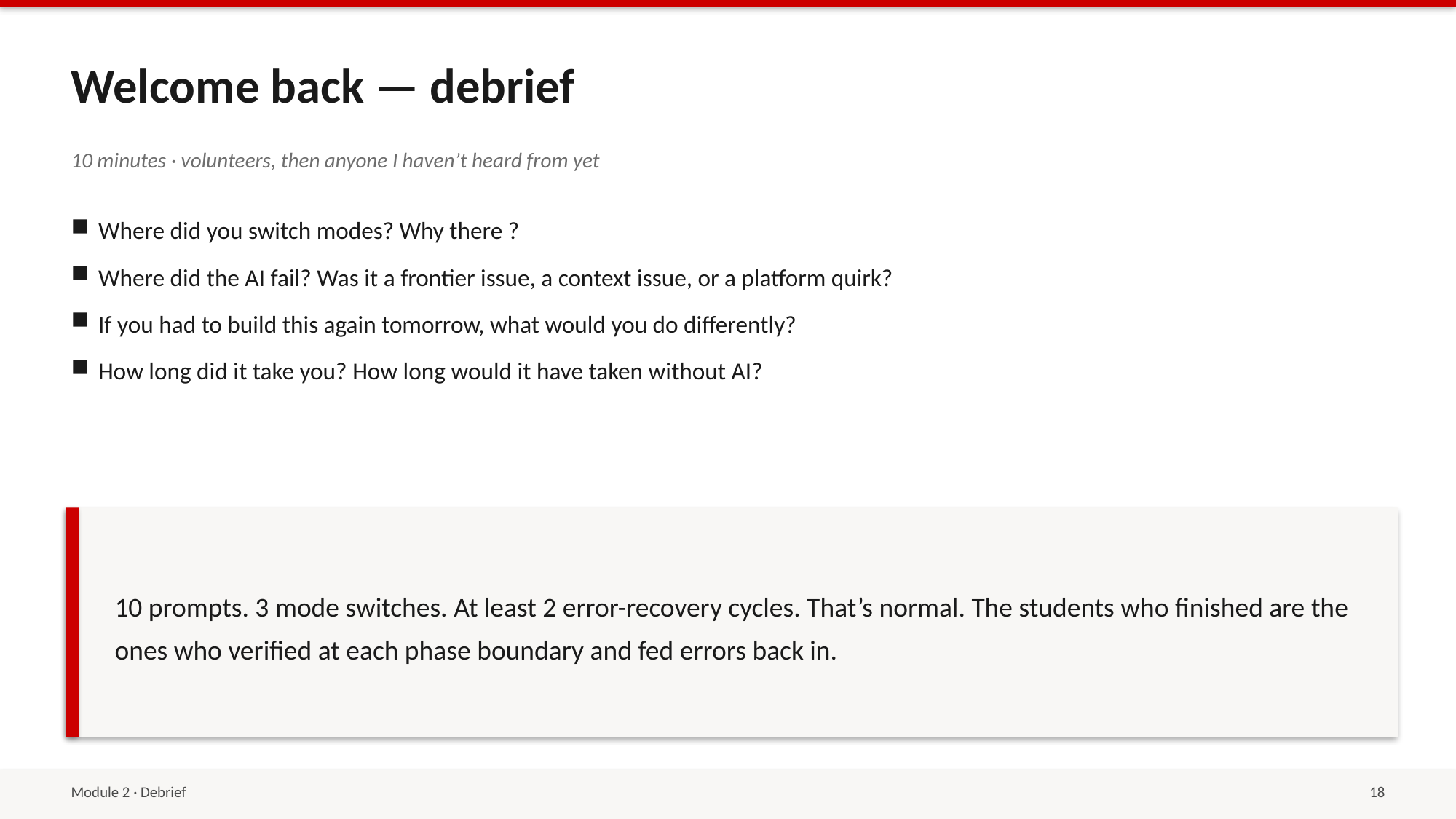

Welcome back — debrief
10 minutes · volunteers, then anyone I haven’t heard from yet
Where did you switch modes? Why there ?
Where did the AI fail? Was it a frontier issue, a context issue, or a platform quirk?
If you had to build this again tomorrow, what would you do differently?
How long did it take you? How long would it have taken without AI?

10 prompts. 3 mode switches. At least 2 error-recovery cycles. That’s normal. The students who finished are the ones who verified at each phase boundary and fed errors back in.

Module 2 · Debrief
18